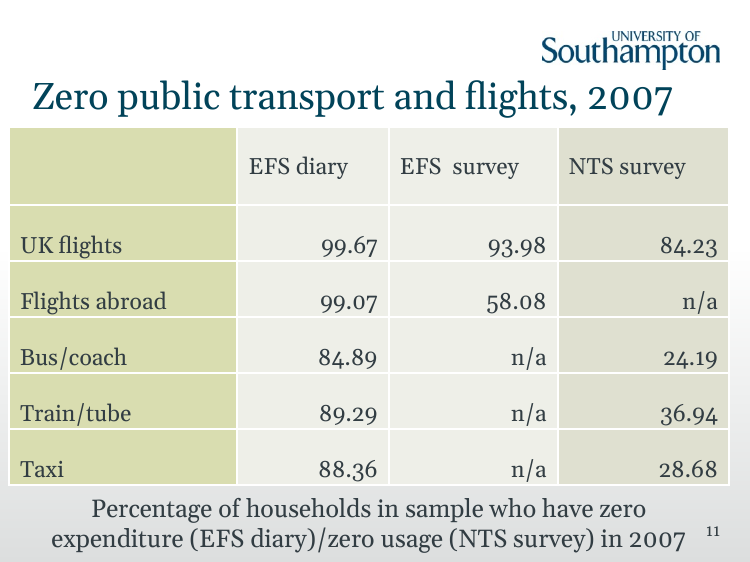

# Zero public transport and flights, 2007
|  | EFS diary | EFS survey | NTS survey |
| --- | --- | --- | --- |
| UK flights | 99.67 | 93.98 | 84.23 |
| Flights abroad | 99.07 | 58.08 | n/a |
| Bus/coach | 84.89 | n/a | 24.19 |
| Train/tube | 89.29 | n/a | 36.94 |
| Taxi | 88.36 | n/a | 28.68 |
Percentage of households in sample who have zero expenditure (EFS diary)/zero usage (NTS survey) in 2007
11